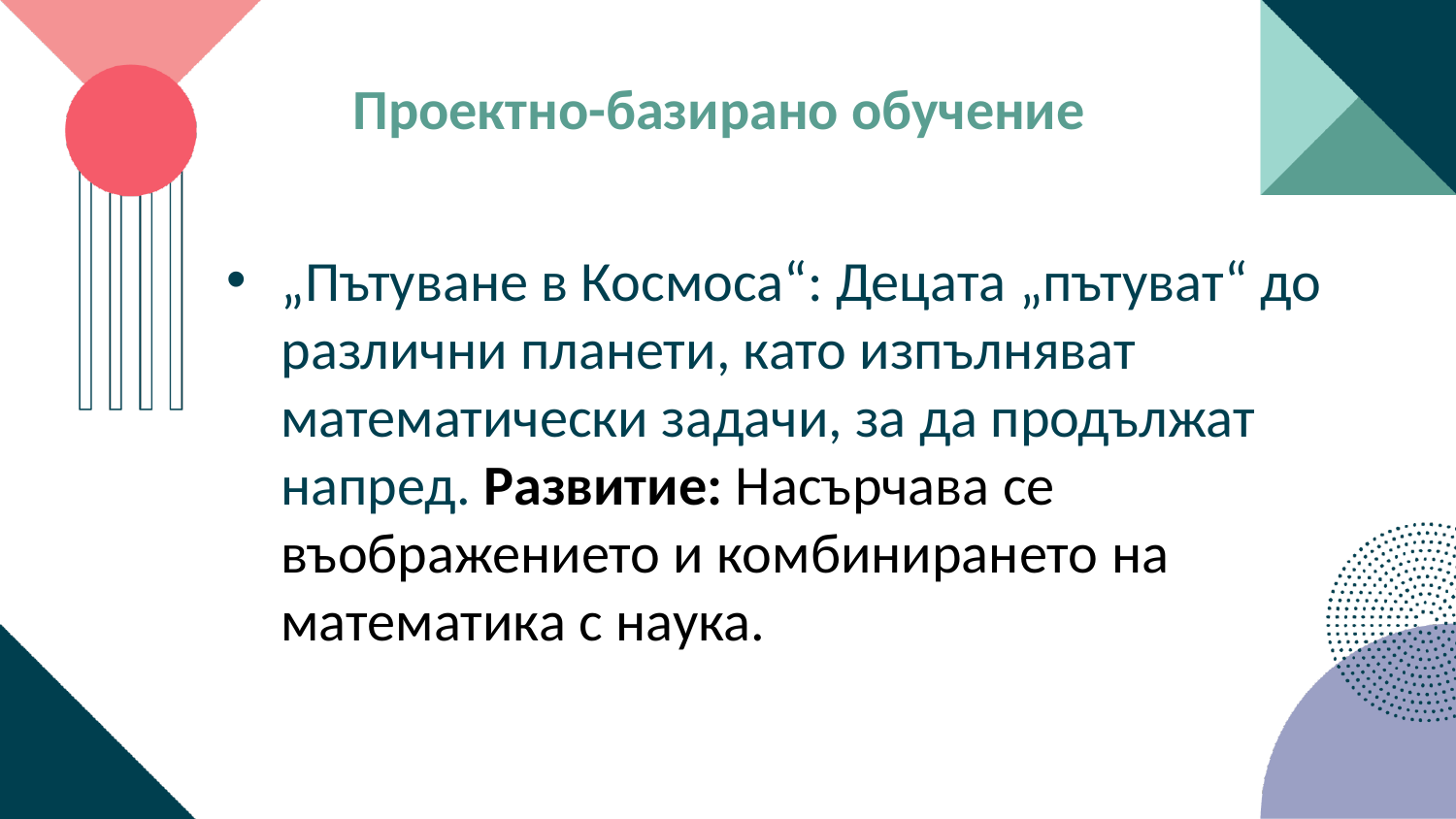

Проектно-базирано обучение
„Пътуване в Космоса“: Децата „пътуват“ до различни планети, като изпълняват математически задачи, за да продължат напред. Развитие: Насърчава се въображението и комбинирането на математика с наука.